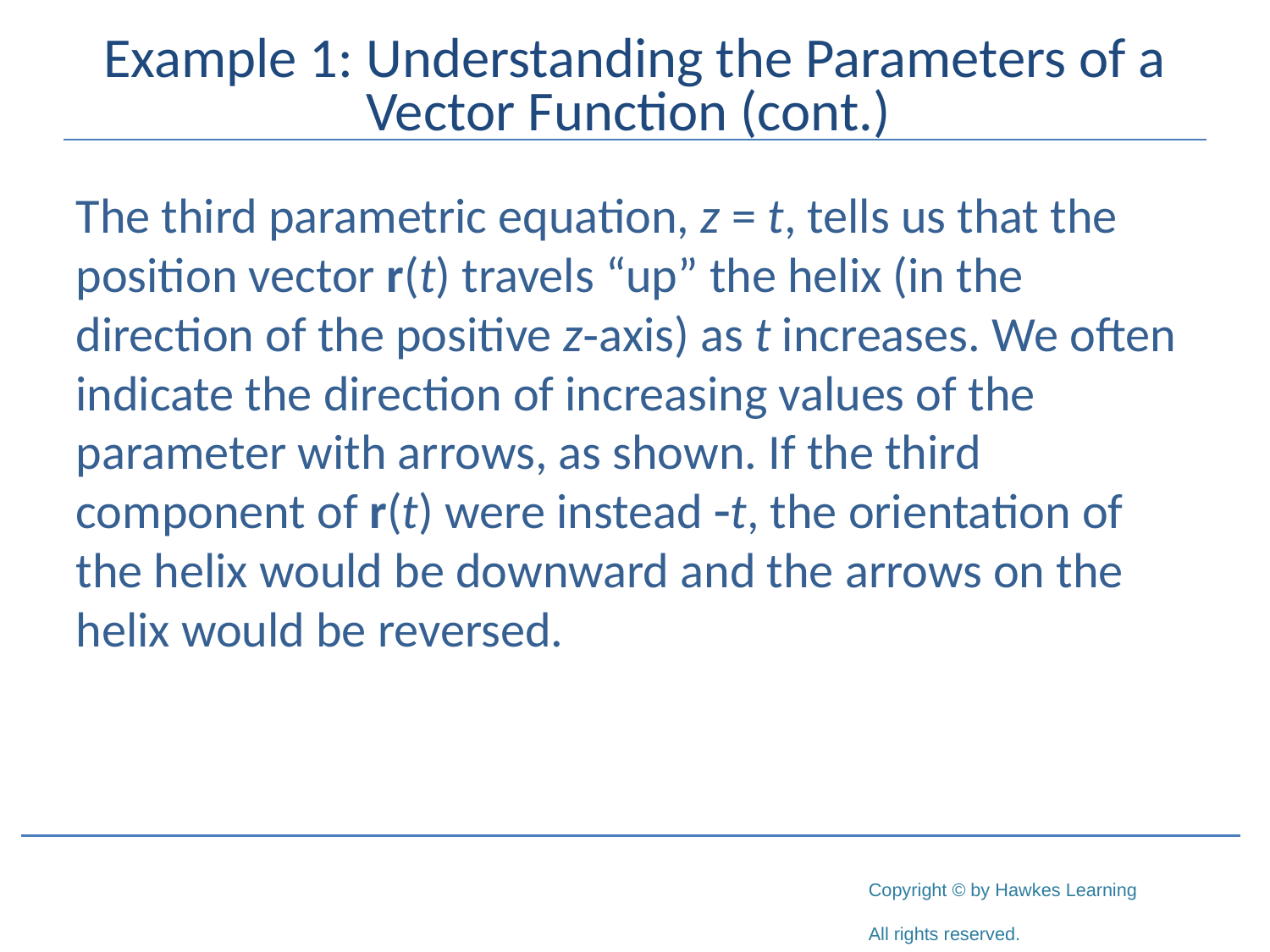

# Example 1: Understanding the Parameters of a Vector Function (cont.)
The third parametric equation, z = t, tells us that the position vector r(t) travels “up” the helix (in the direction of the positive z‑axis) as t increases. We often indicate the direction of increasing values of the parameter with arrows, as shown. If the third component of r(t) were instead −t, the orientation of the helix would be downward and the arrows on the helix would be reversed.